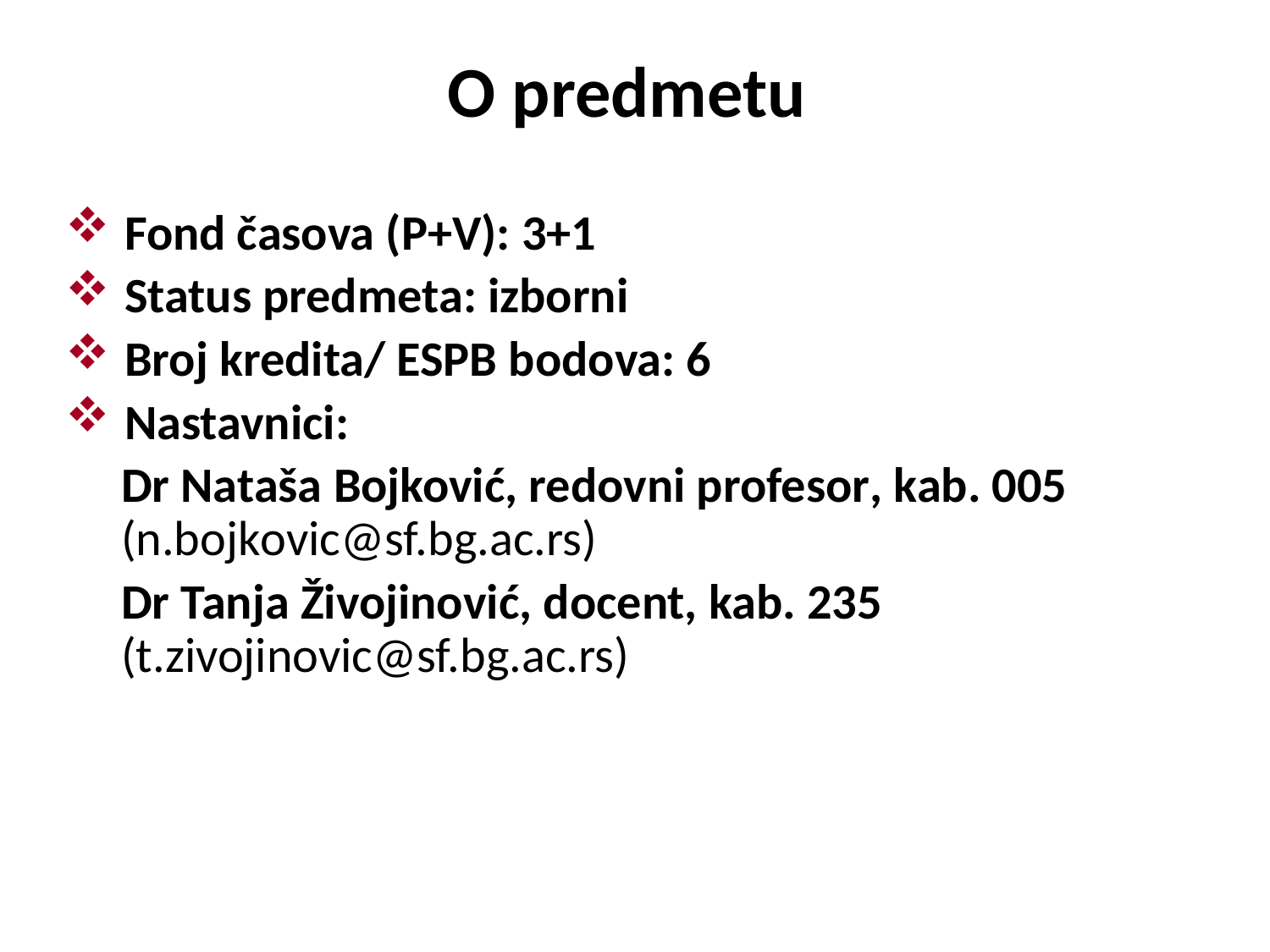

O predmetu
 Fond časova (P+V): 3+1
 Status predmeta: izborni
 Broj kredita/ ESPB bodova: 6
 Nastavnici:
Dr Nataša Bojković, redovni profesor, kab. 005 (n.bojkovic@sf.bg.ac.rs)
Dr Tanja Živojinović, docent, kab. 235 (t.zivojinovic@sf.bg.ac.rs)